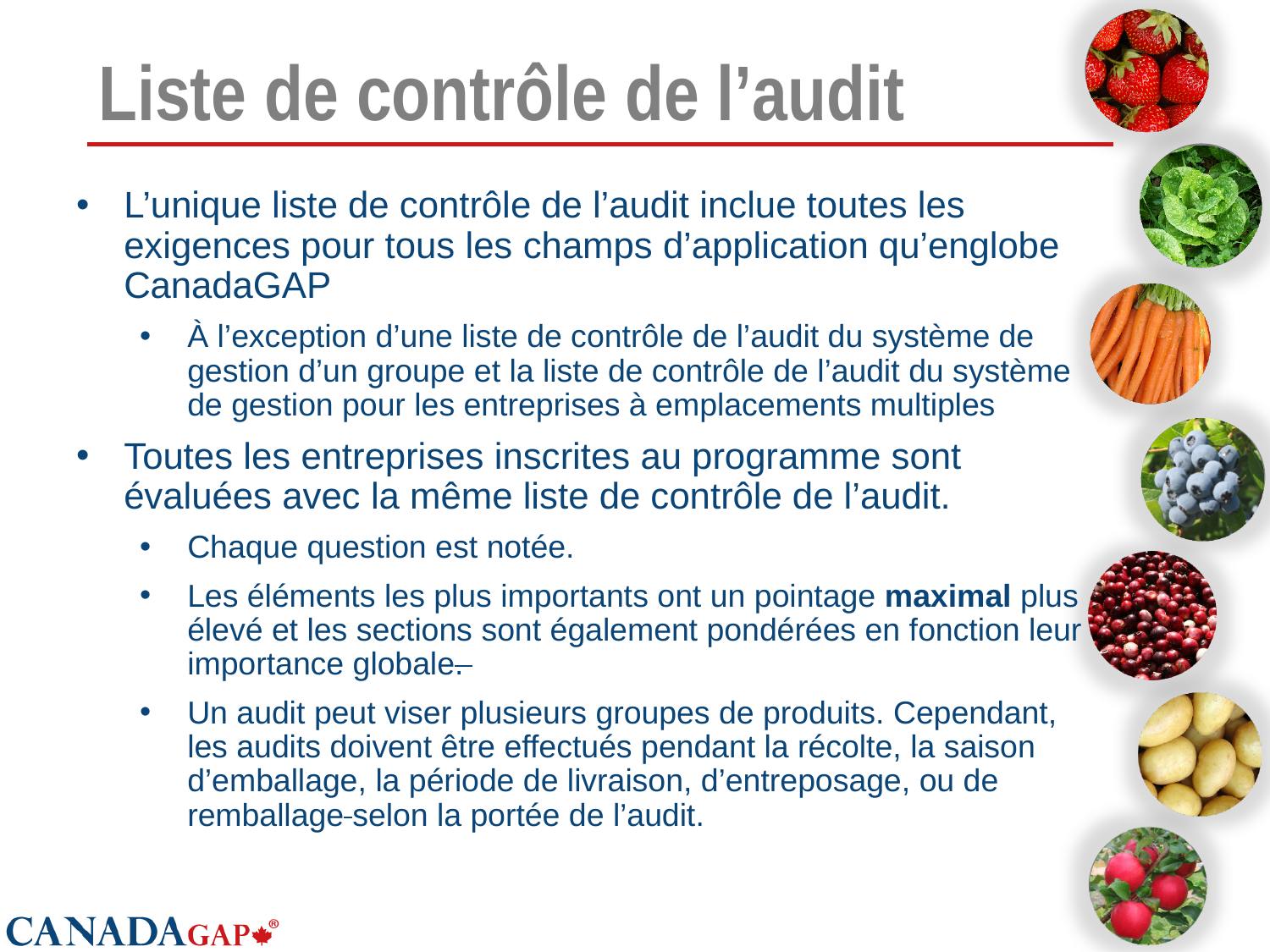

# Liste de contrôle de l’audit
L’unique liste de contrôle de l’audit inclue toutes les exigences pour tous les champs d’application qu’englobe CanadaGAP
À l’exception d’une liste de contrôle de l’audit du système de gestion d’un groupe et la liste de contrôle de l’audit du système de gestion pour les entreprises à emplacements multiples
Toutes les entreprises inscrites au programme sont évaluées avec la même liste de contrôle de l’audit.
Chaque question est notée.
Les éléments les plus importants ont un pointage maximal plus élevé et les sections sont également pondérées en fonction leur importance globale.
Un audit peut viser plusieurs groupes de produits. Cependant, les audits doivent être effectués pendant la récolte, la saison d’emballage, la période de livraison, d’entreposage, ou de remballage selon la portée de l’audit.